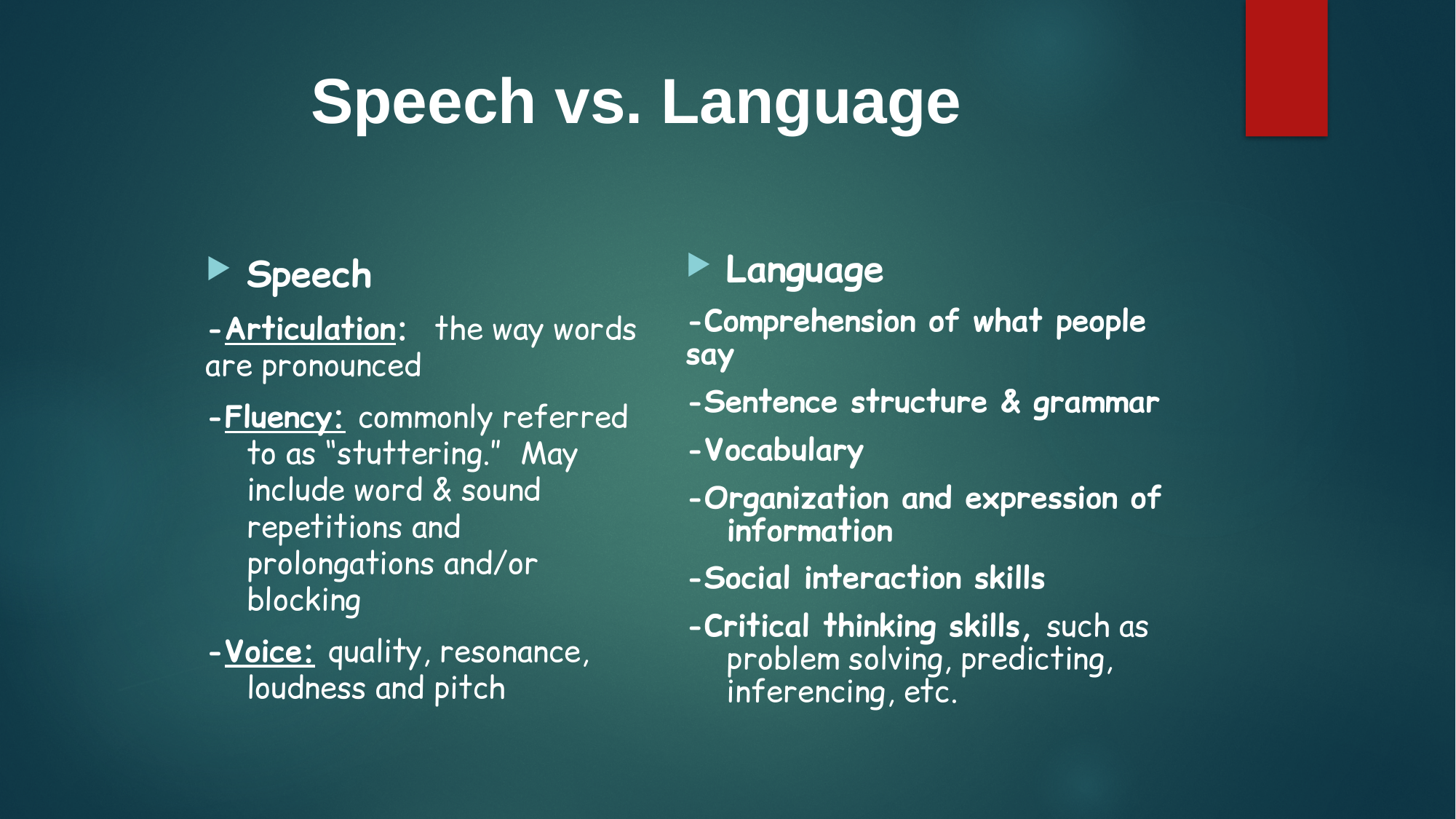

# Speech vs. Language
Speech
-Articulation:  the way words are pronounced
-Fluency: commonly referred to as “stuttering.”  May include word & sound repetitions and prolongations and/or blocking
-Voice: quality, resonance, loudness and pitch
Language
-Comprehension of what people say
-Sentence structure & grammar
-Vocabulary
-Organization and expression of information
-Social interaction skills
-Critical thinking skills, such as problem solving, predicting, inferencing, etc.